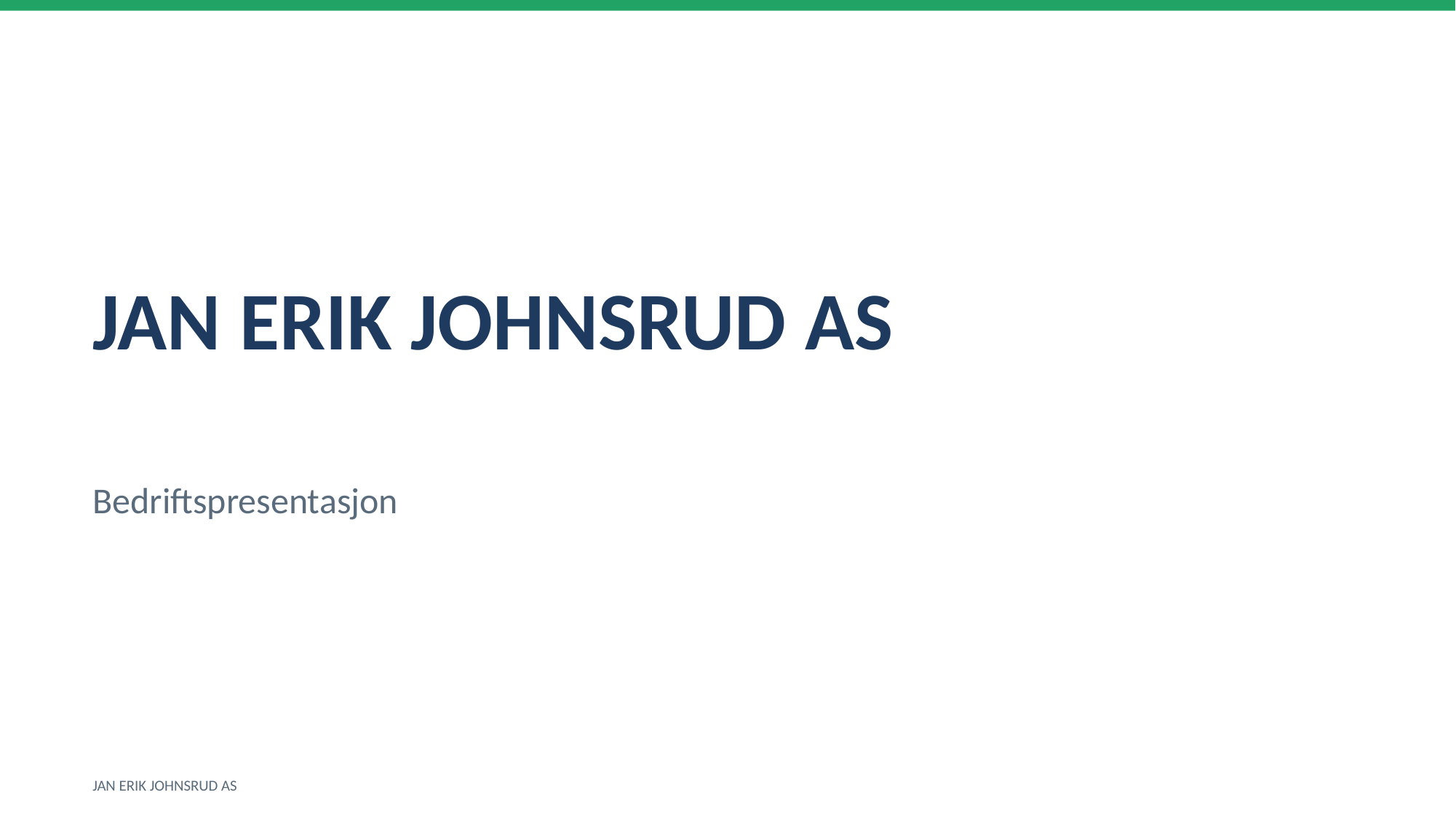

JAN ERIK JOHNSRUD AS
Bedriftspresentasjon
JAN ERIK JOHNSRUD AS